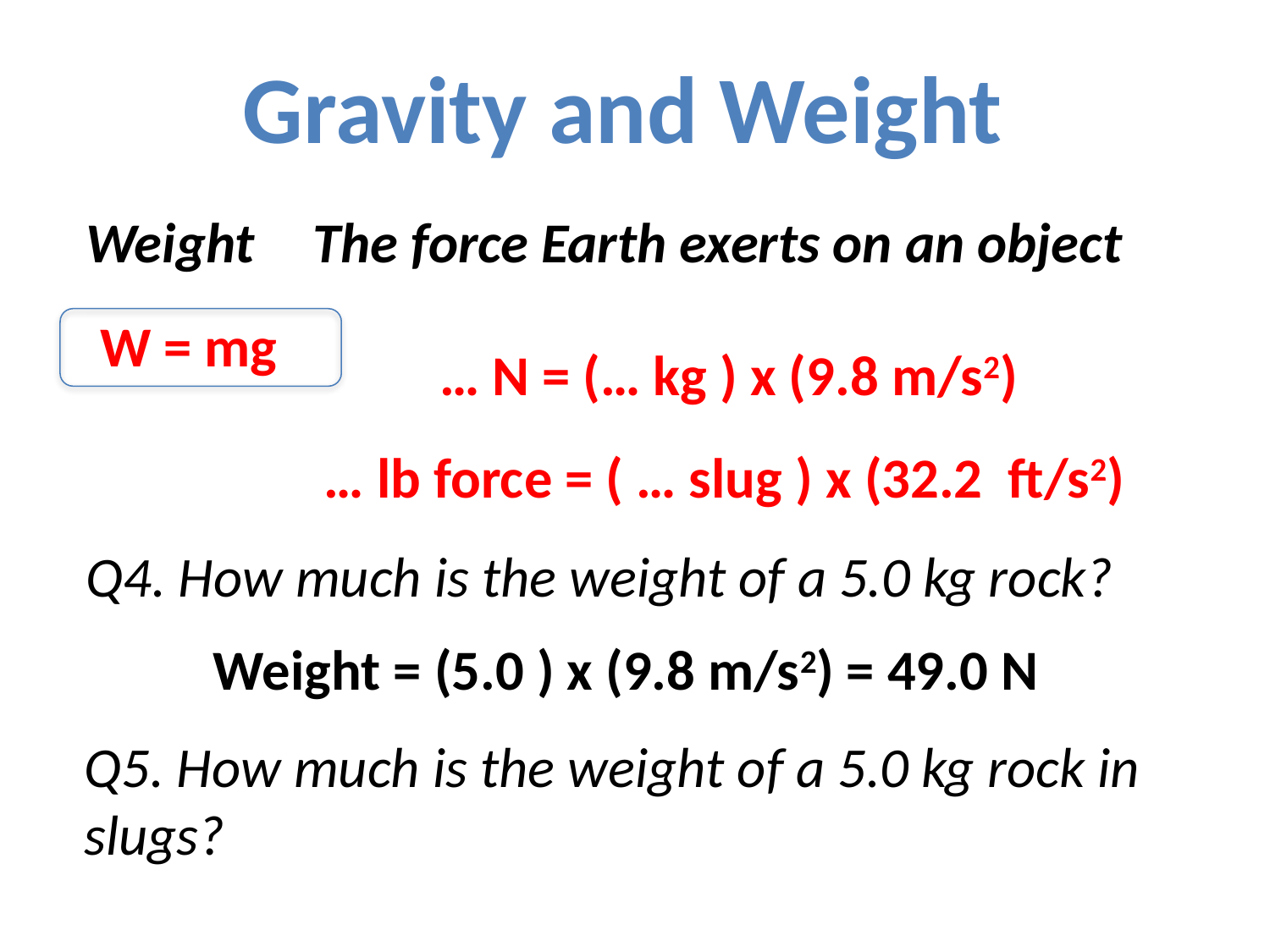

Gravity and Weight
Weight
The force Earth exerts on an object
W = mg

… N = (… kg ) x (9.8 m/s2)
  … lb force = ( … slug ) x (32.2  ft/s2)
Q4. How much is the weight of a 5.0 kg rock?
Weight = (5.0 ) x (9.8 m/s2) = 49.0 N
Q5. How much is the weight of a 5.0 kg rock in slugs?